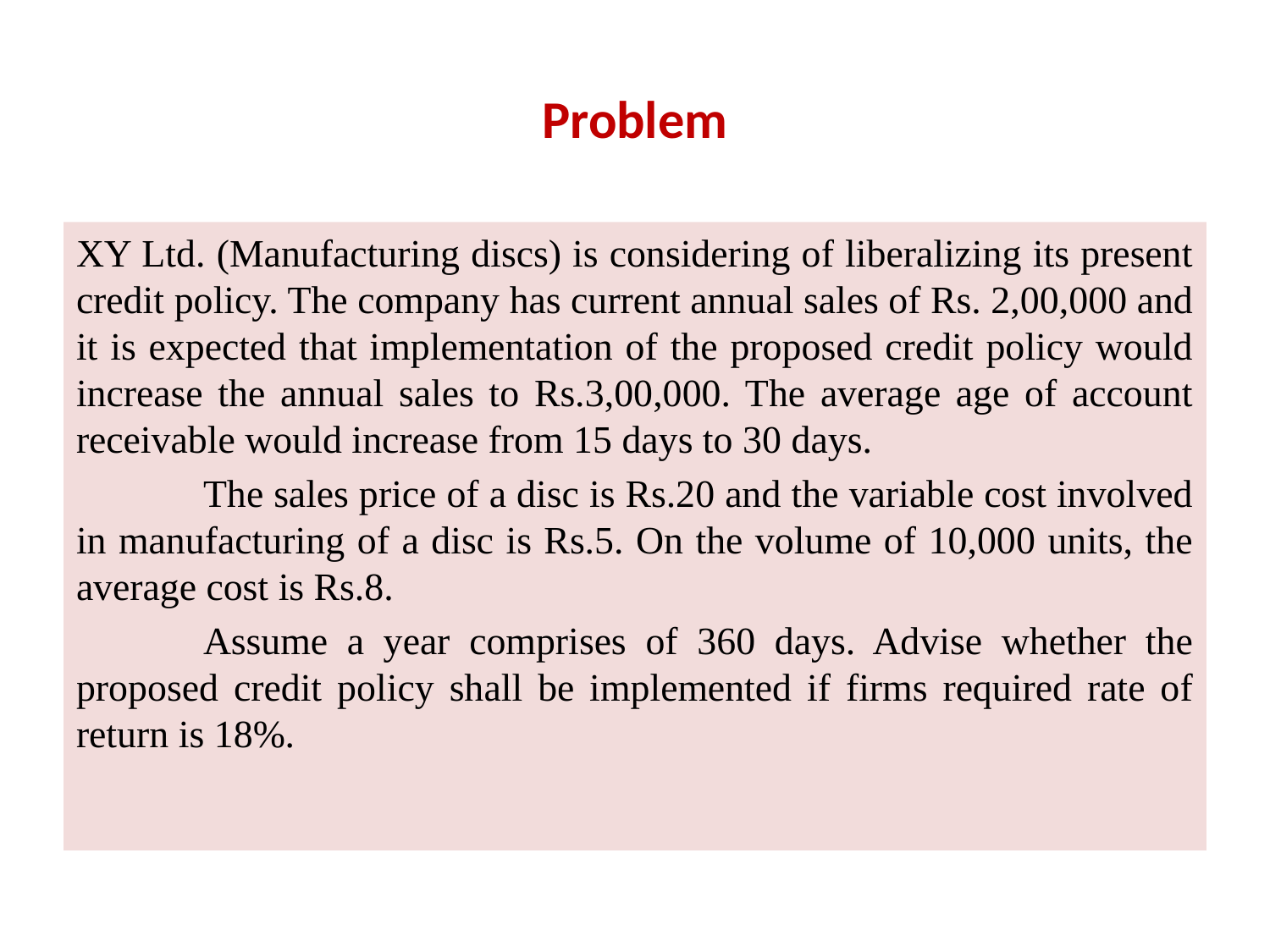

# Problem
XY Ltd. (Manufacturing discs) is considering of liberalizing its present credit policy. The company has current annual sales of Rs. 2,00,000 and it is expected that implementation of the proposed credit policy would increase the annual sales to Rs.3,00,000. The average age of account receivable would increase from 15 days to 30 days.
	The sales price of a disc is Rs.20 and the variable cost involved in manufacturing of a disc is Rs.5. On the volume of 10,000 units, the average cost is Rs.8.
	Assume a year comprises of 360 days. Advise whether the proposed credit policy shall be implemented if firms required rate of return is 18%.